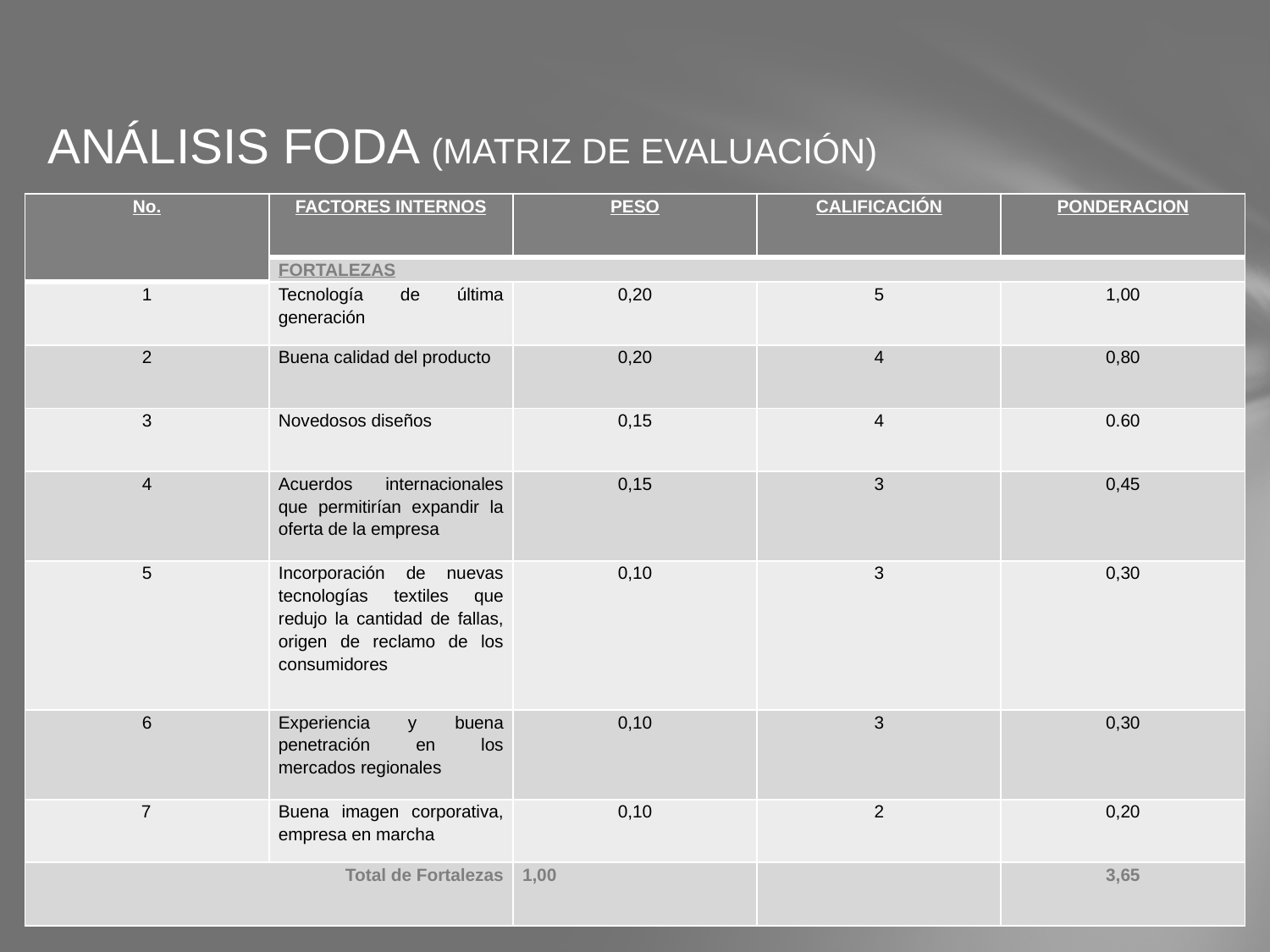

# ANÁLISIS FODA (MATRIZ DE EVALUACIÓN)

| No. | FACTORES INTERNOS | PESO | CALIFICACIÓN | PONDERACION |
| --- | --- | --- | --- | --- |
|  | FORTALEZAS |  |  |  |
| 1 | Tecnología de última generación | 0,20 | 5 | 1,00 |
| 2 | Buena calidad del producto | 0,20 | 4 | 0,80 |
| 3 | Novedosos diseños | 0,15 | 4 | 0.60 |
| 4 | Acuerdos internacionales que permitirían expandir la oferta de la empresa | 0,15 | 3 | 0,45 |
| 5 | Incorporación de nuevas tecnologías textiles que redujo la cantidad de fallas, origen de reclamo de los consumidores | 0,10 | 3 | 0,30 |
| 6 | Experiencia y buena penetración en los mercados regionales | 0,10 | 3 | 0,30 |
| 7 | Buena imagen corporativa, empresa en marcha | 0,10 | 2 | 0,20 |
| Total de Fortalezas |  | 1,00 |  | 3,65 |